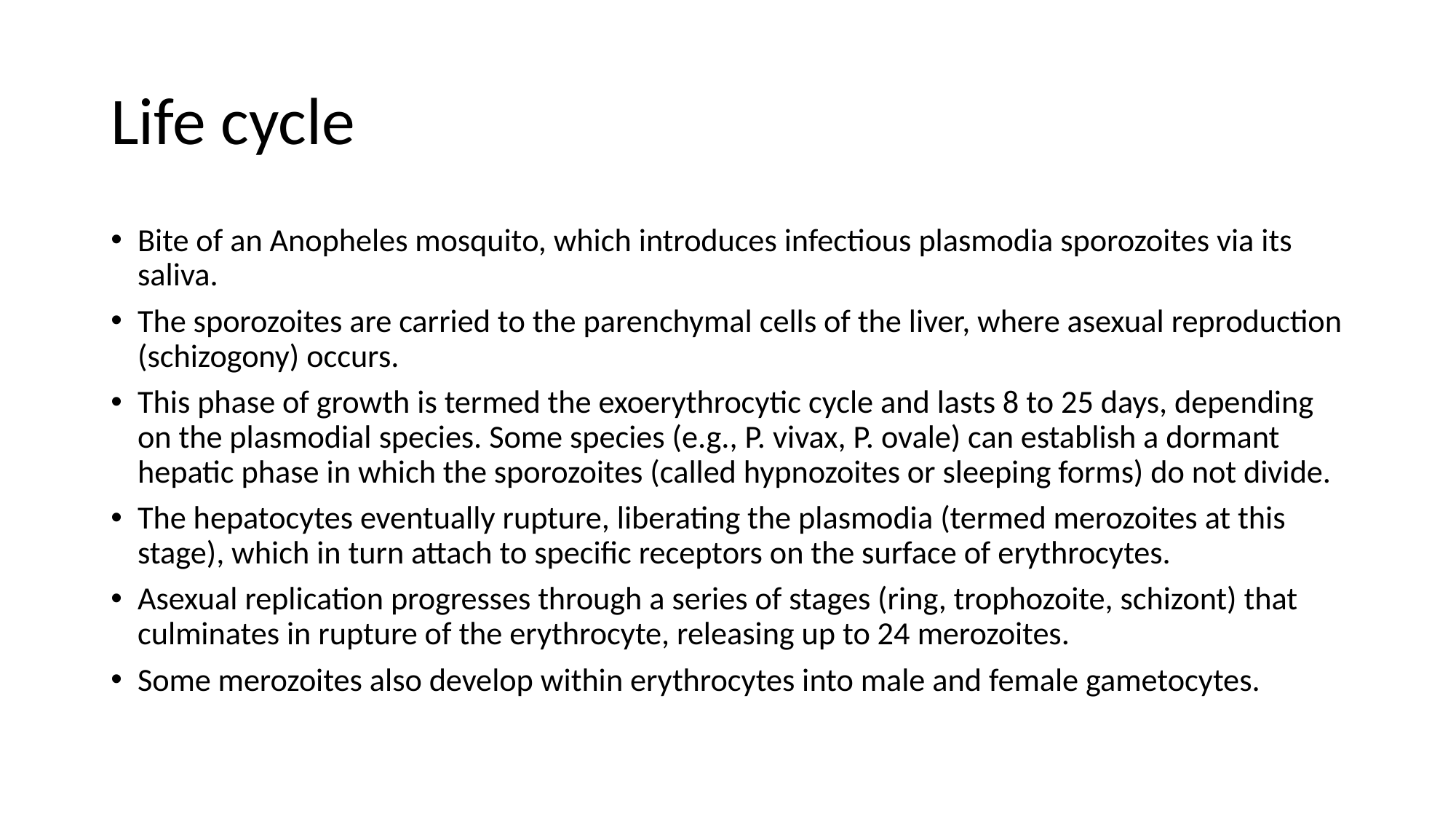

# Life cycle
Bite of an Anopheles mosquito, which introduces infectious plasmodia sporozoites via its saliva.
The sporozoites are carried to the parenchymal cells of the liver, where asexual reproduction (schizogony) occurs.
This phase of growth is termed the exoerythrocytic cycle and lasts 8 to 25 days, depending on the plasmodial species. Some species (e.g., P. vivax, P. ovale) can establish a dormant hepatic phase in which the sporozoites (called hypnozoites or sleeping forms) do not divide.
The hepatocytes eventually rupture, liberating the plasmodia (termed merozoites at this stage), which in turn attach to specific receptors on the surface of erythrocytes.
Asexual replication progresses through a series of stages (ring, trophozoite, schizont) that culminates in rupture of the erythrocyte, releasing up to 24 merozoites.
Some merozoites also develop within erythrocytes into male and female gametocytes.